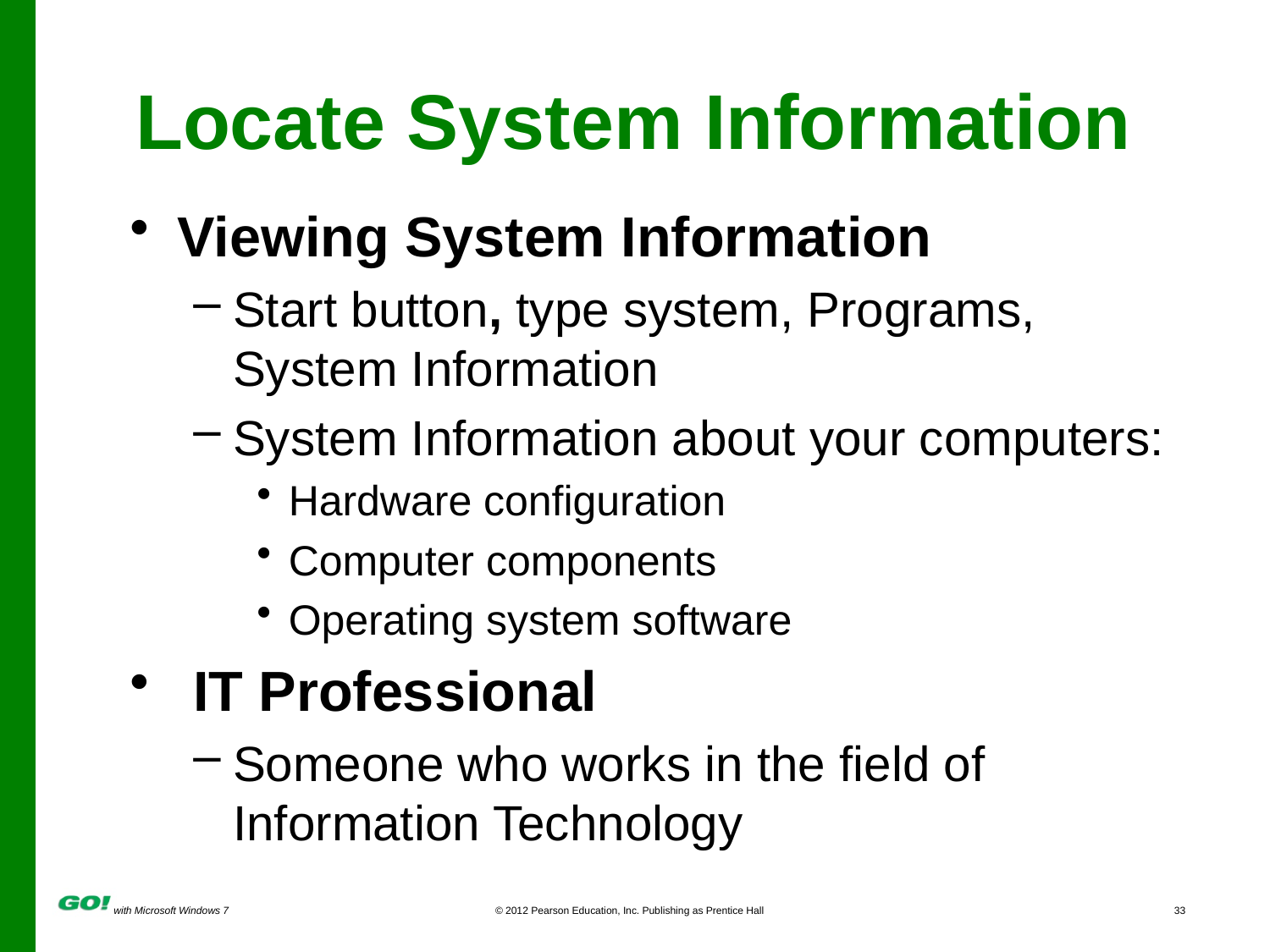

# Locate System Information
Viewing System Information
Start button, type system, Programs, System Information
System Information about your computers:
Hardware configuration
Computer components
Operating system software
 IT Professional
Someone who works in the field of Information Technology